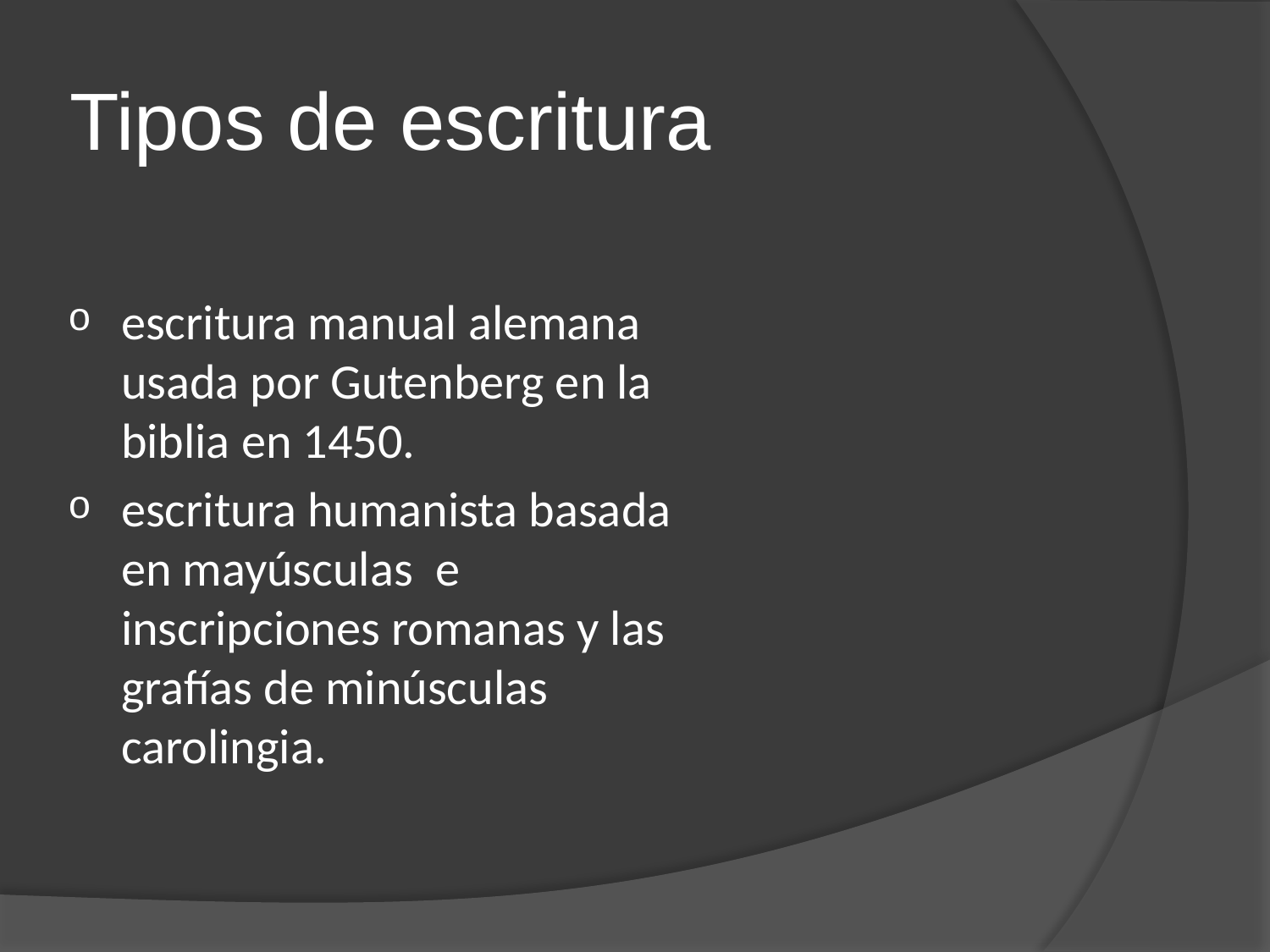

# Tipos de escritura
escritura manual alemana usada por Gutenberg en la biblia en 1450.
escritura humanista basada en mayúsculas  e inscripciones romanas y las grafías de minúsculas carolingia.